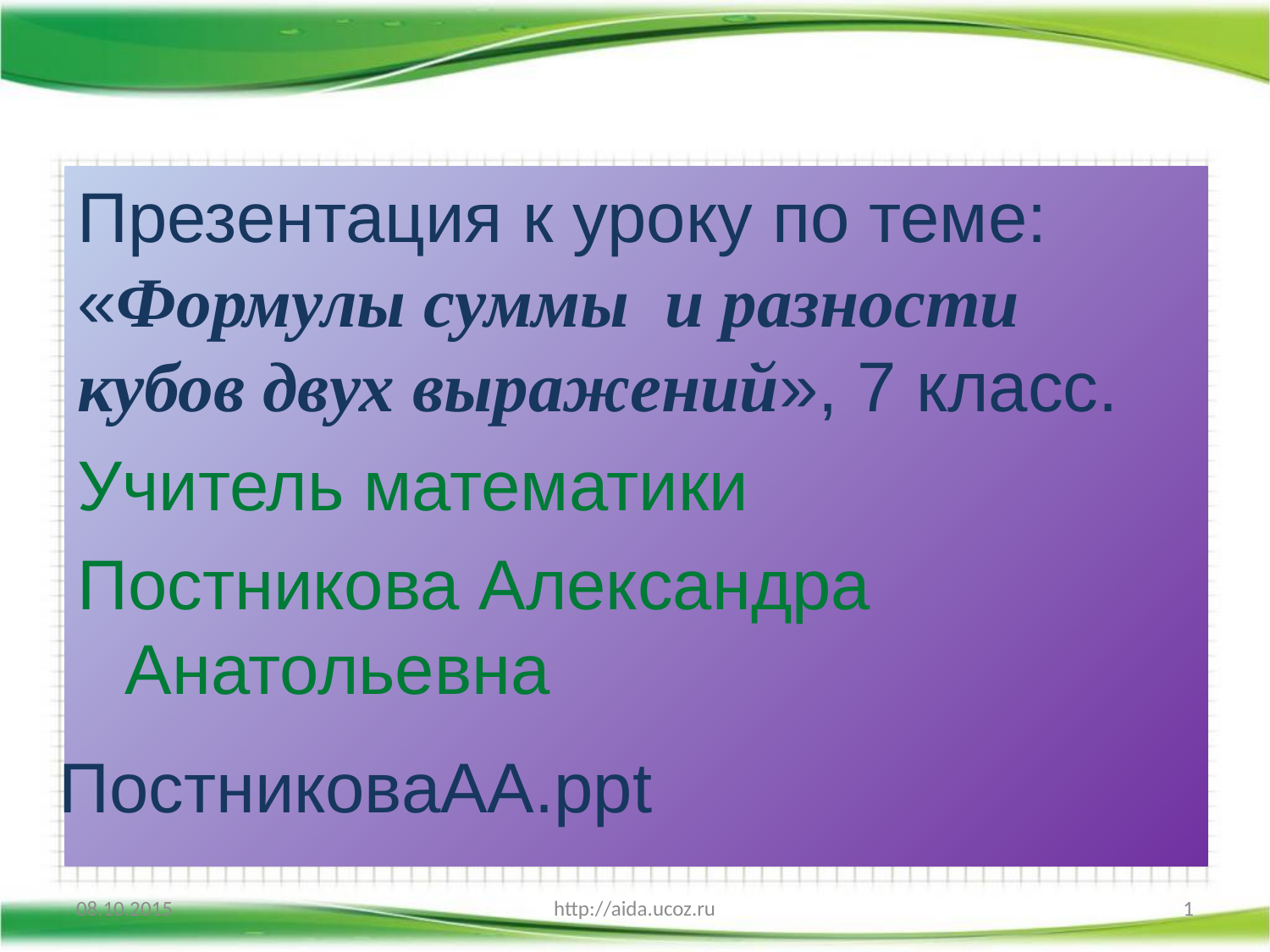

Презентация к уроку по теме: «Формулы суммы  и разности кубов двух выражений», 7 класс.
Учитель математики
Постникова Александра Анатольевна
ПостниковаАА.ppt
08.10.2015
http://aida.ucoz.ru
1